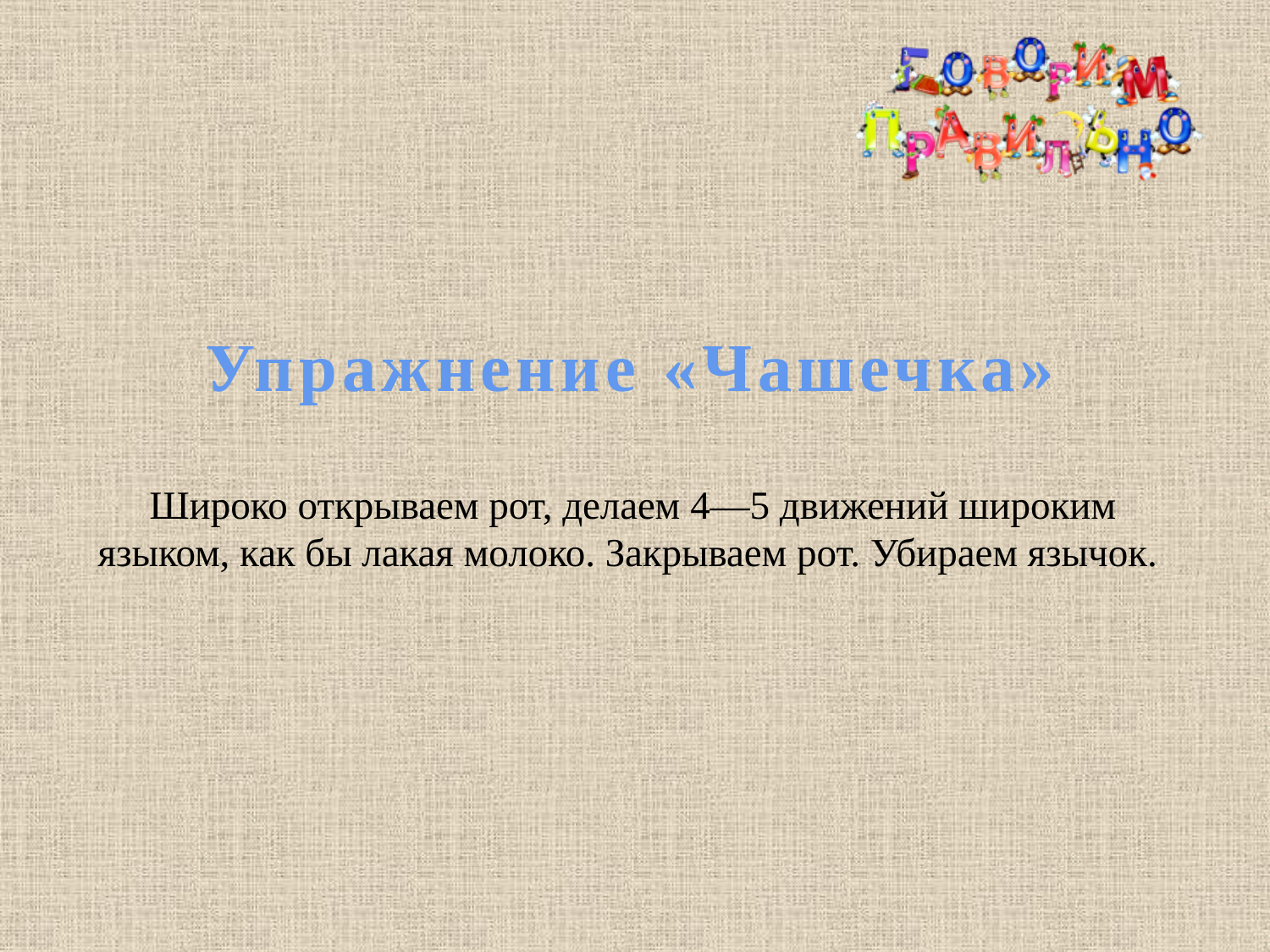

# Упражнение «Чашечка» Широко открываем рот, делаем 4—5 движений широким языком, как бы лакая молоко. Закрываем рот. Убираем язычок.